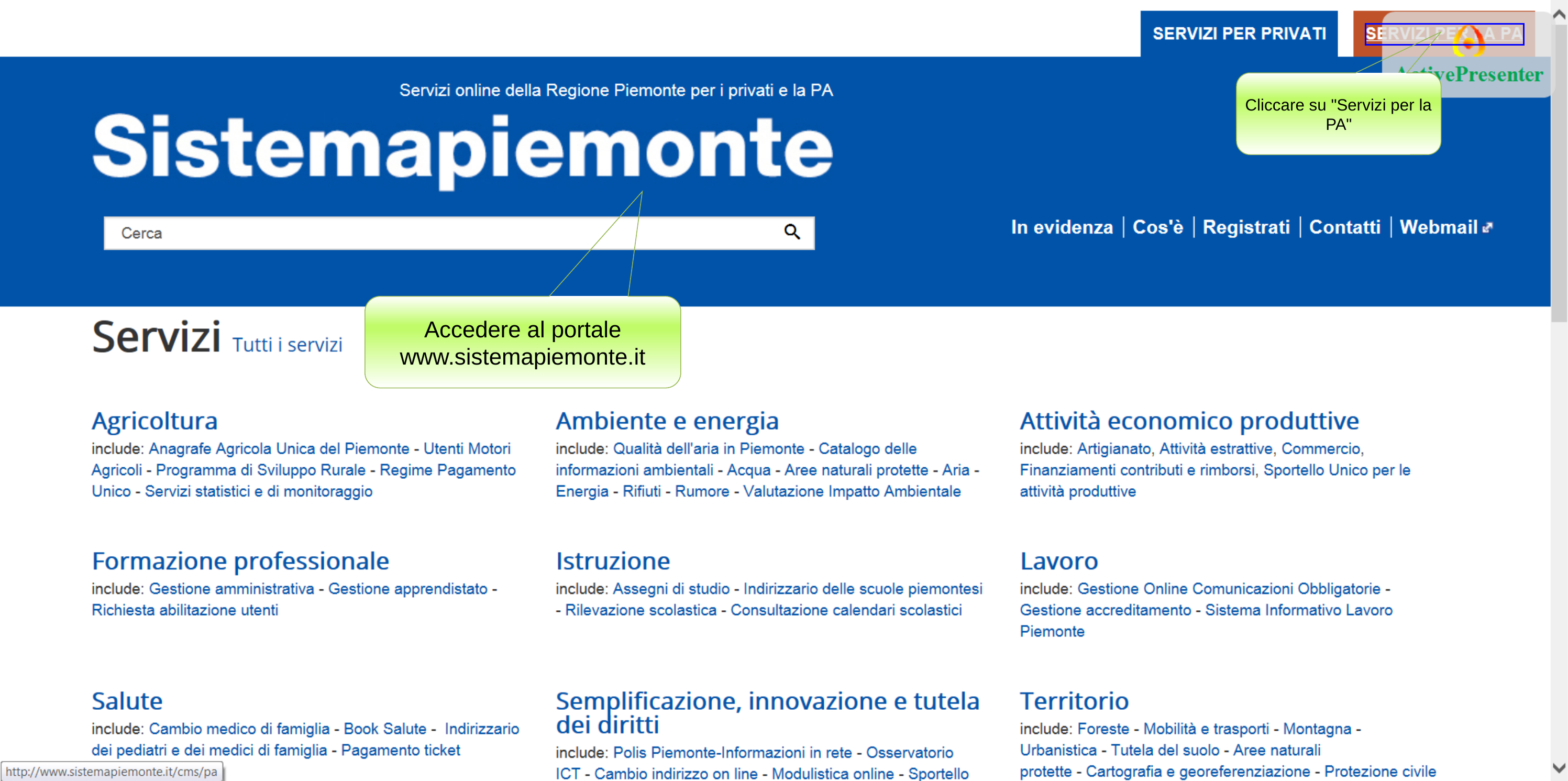

Cliccare su "Servizi per la PA"
Accedere al portale www.sistemapiemonte.it